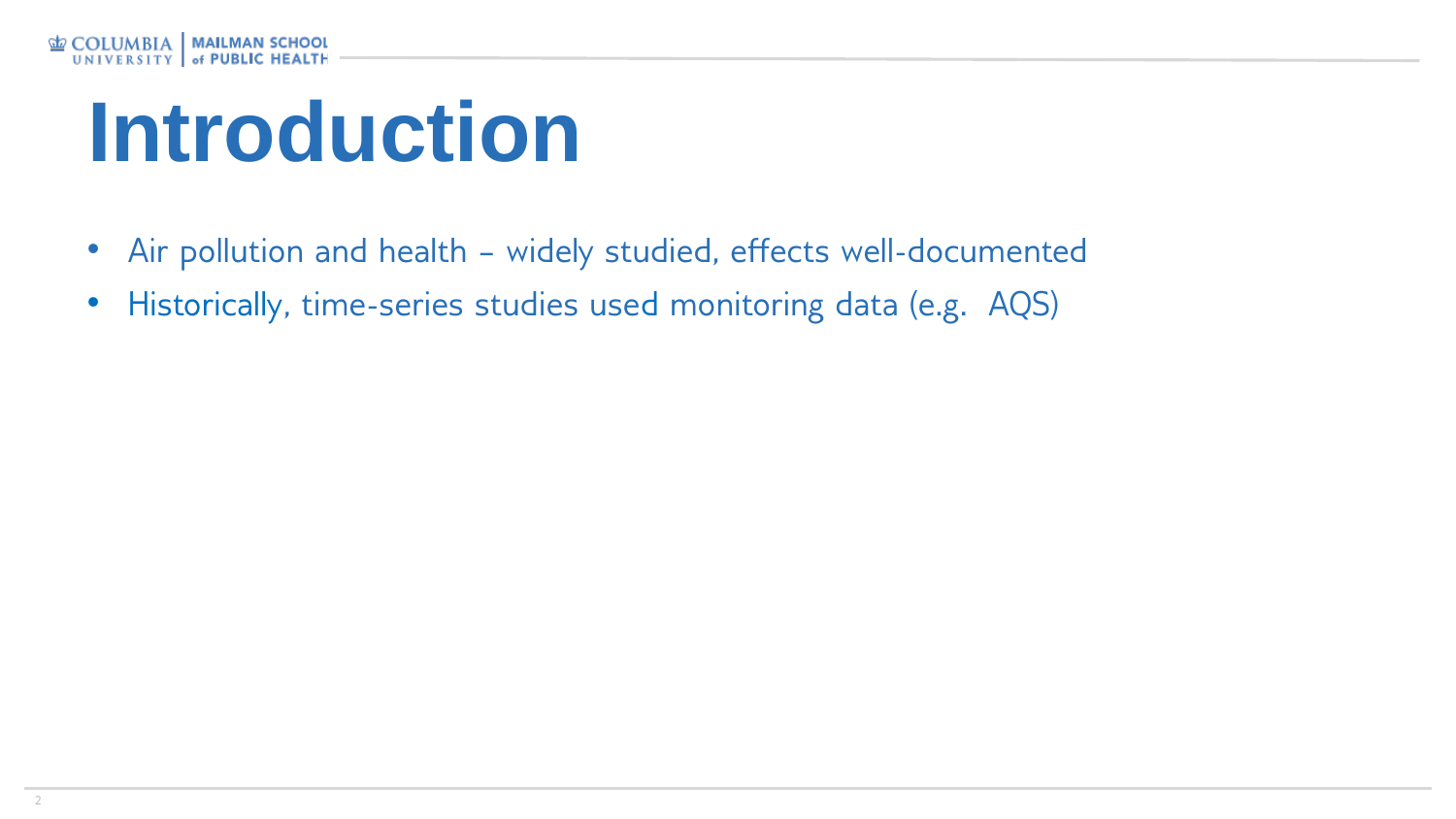

# Introduction
Air pollution and health – widely studied, effects well-documented
Historically, time-series studies used monitoring data (e.g.  AQS)